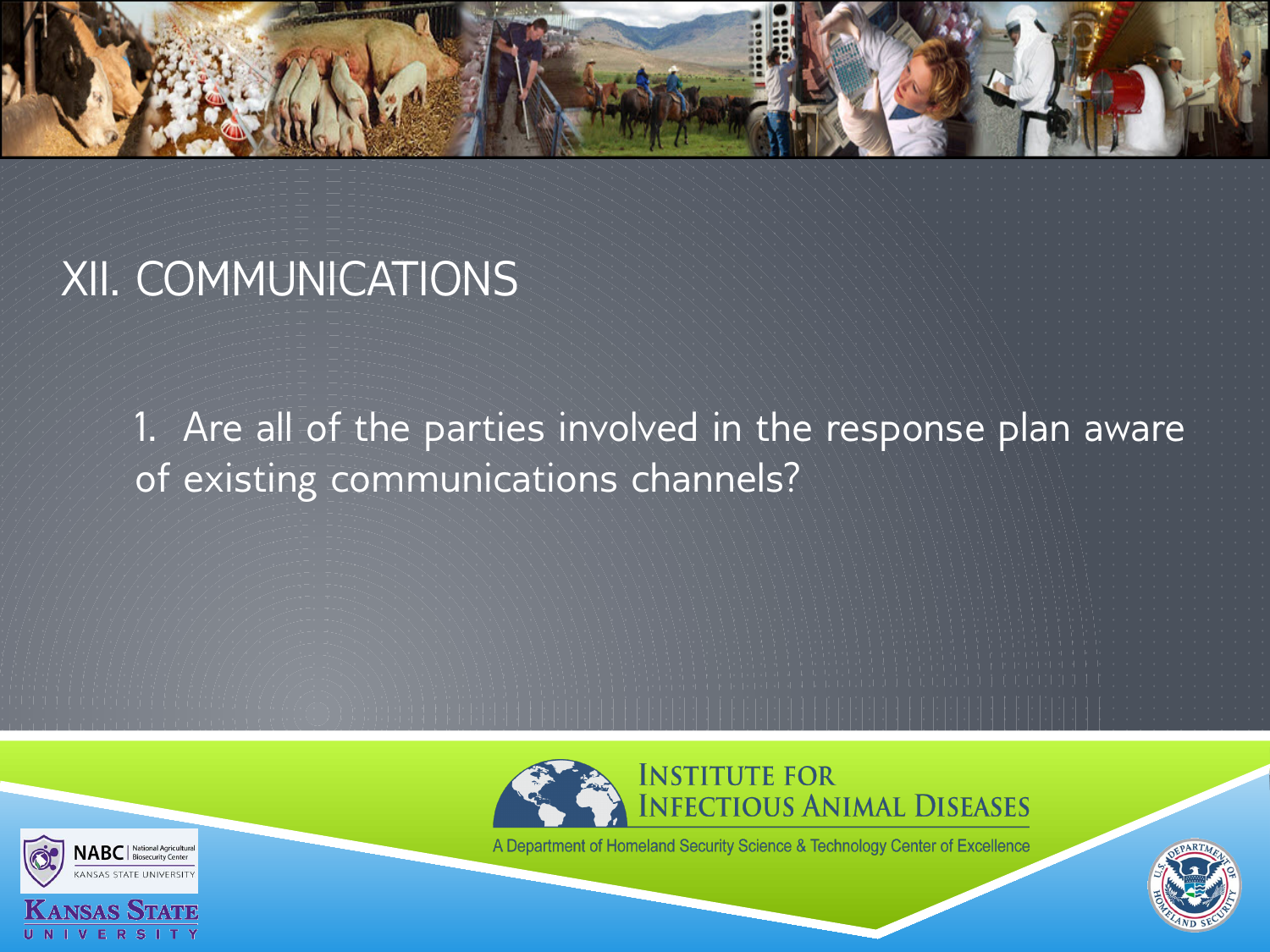

# XII. communications
1.  Are all of the parties involved in the response plan aware of existing communications channels?